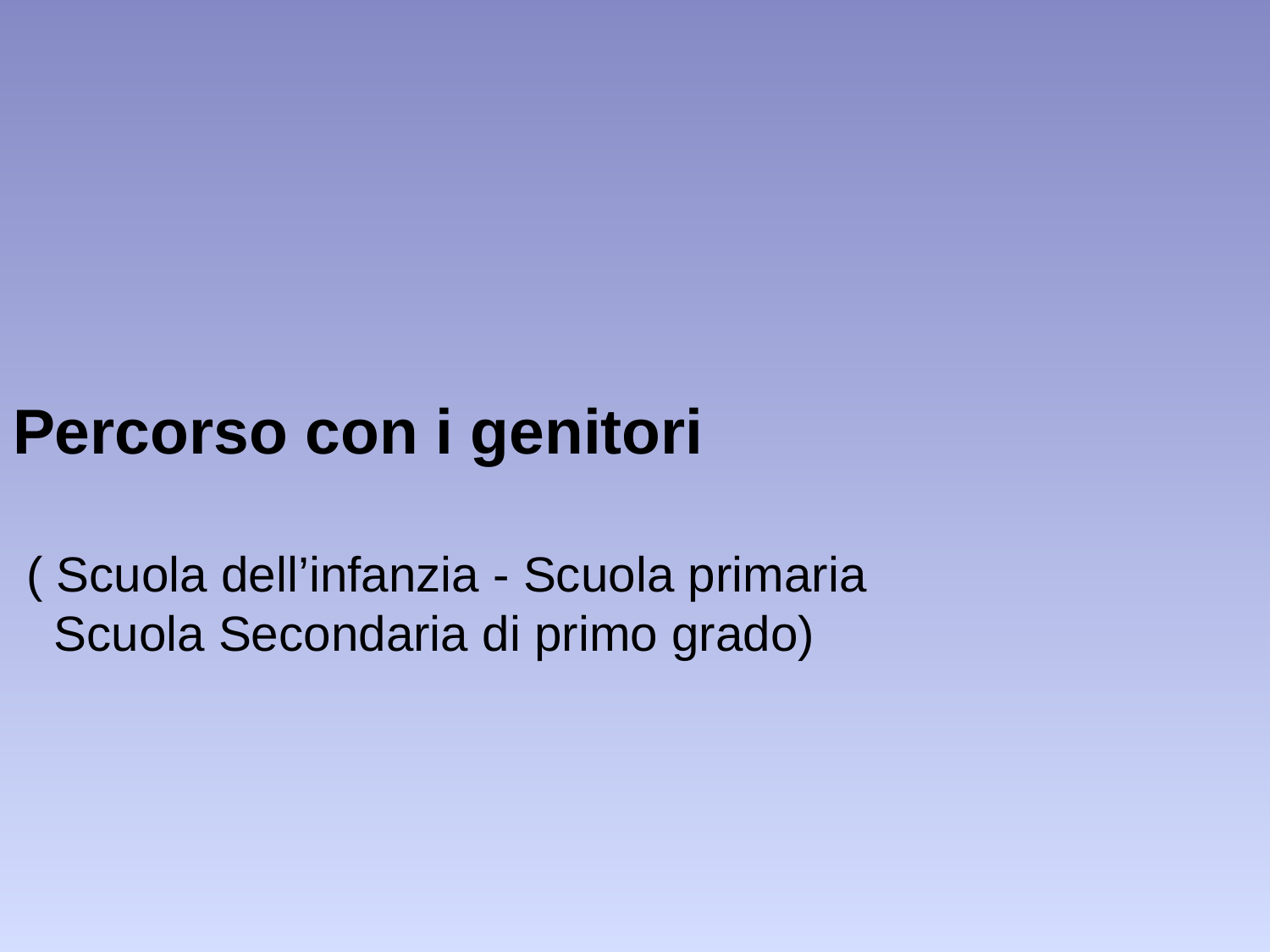

Percorso con i genitori

 ( Scuola dell’infanzia - Scuola primaria
   Scuola Secondaria di primo grado)